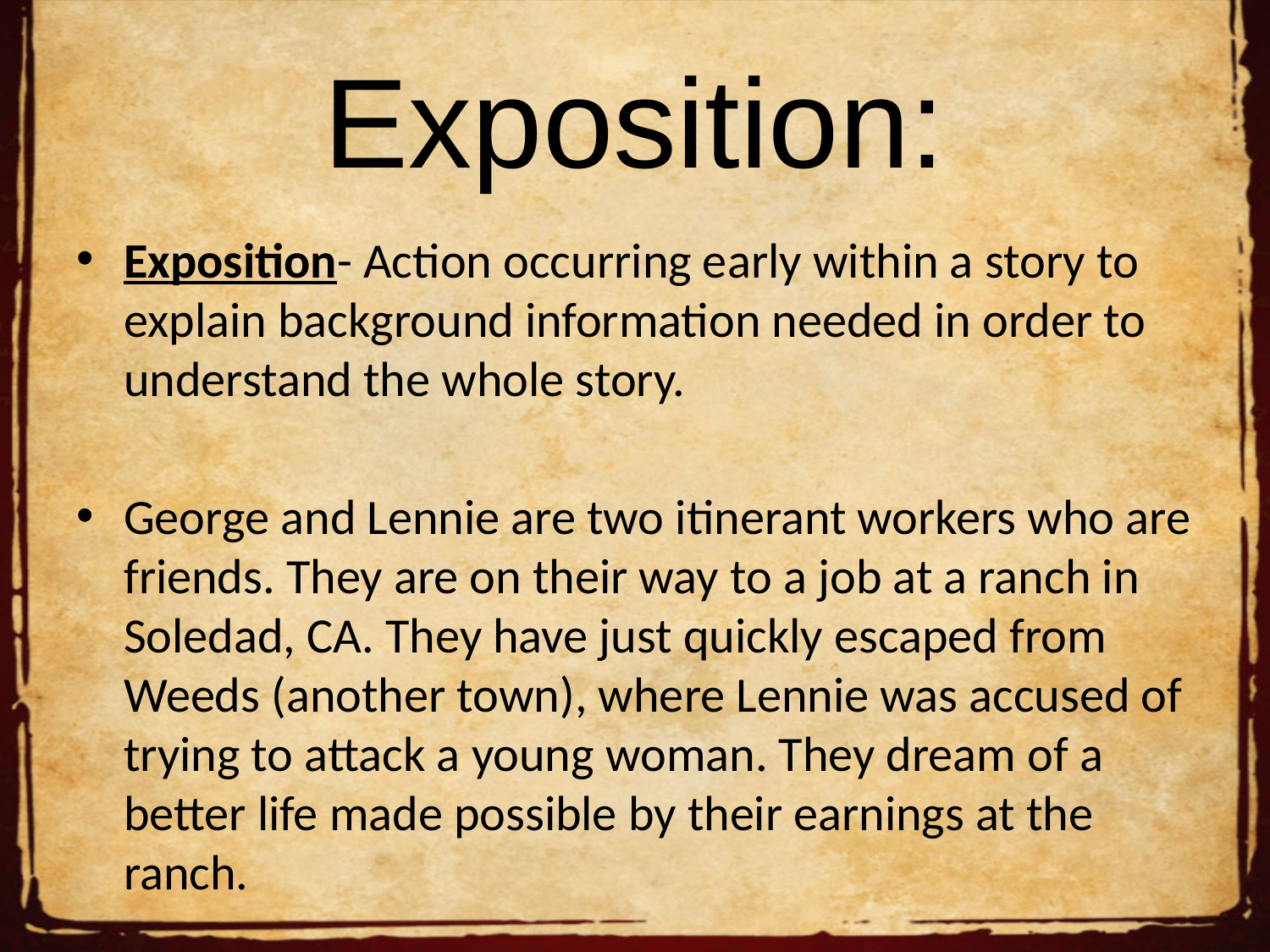

# Exposition:
Exposition- Action occurring early within a story to explain background information needed in order to understand the whole story.

George and Lennie are two itinerant workers who are friends. They are on their way to a job at a ranch in Soledad, CA. They have just quickly escaped from Weeds (another town), where Lennie was accused of trying to attack a young woman. They dream of a better life made possible by their earnings at the ranch.